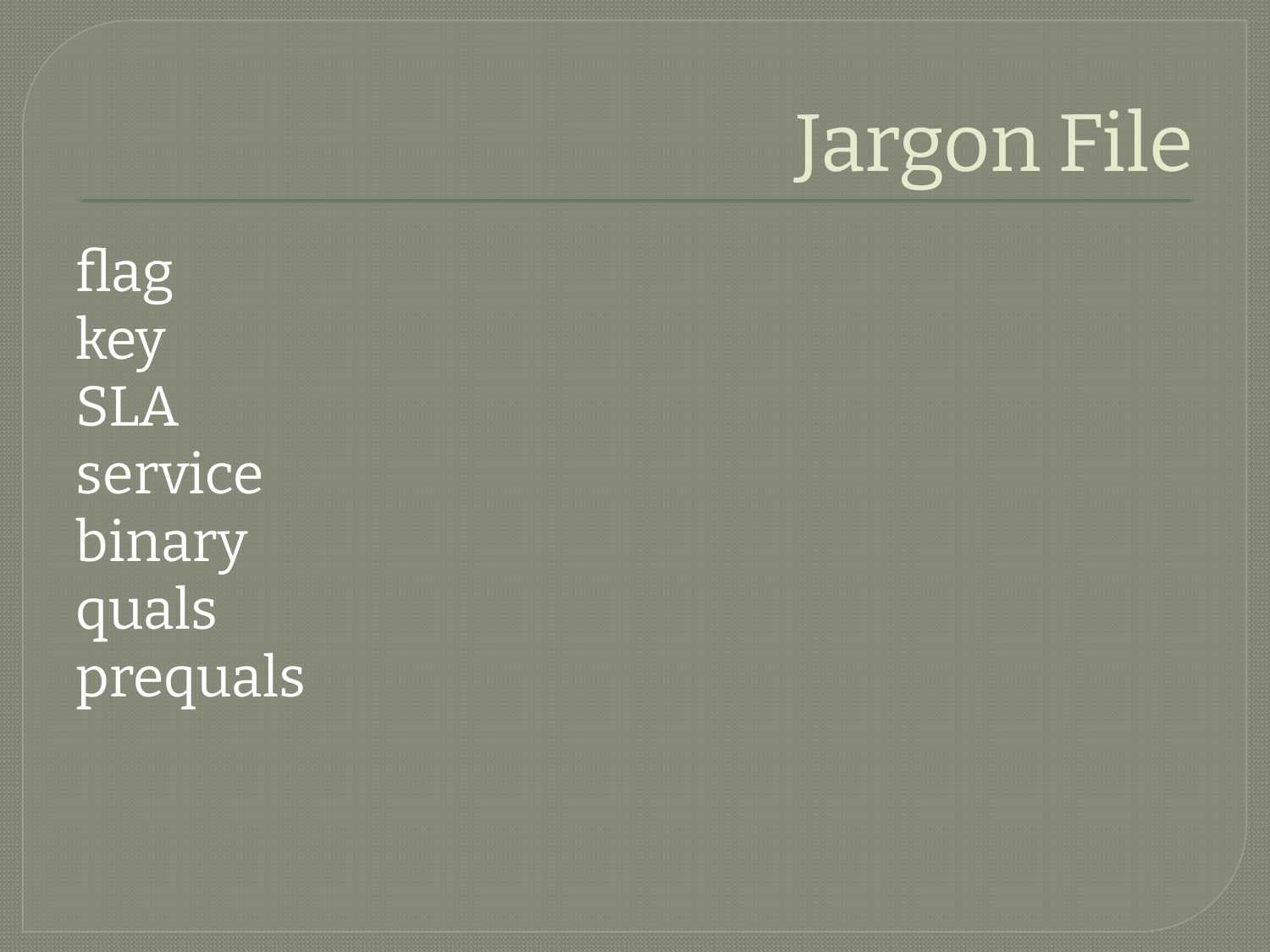

# Jargon File
flag
key
SLA
service
binary
quals
prequals